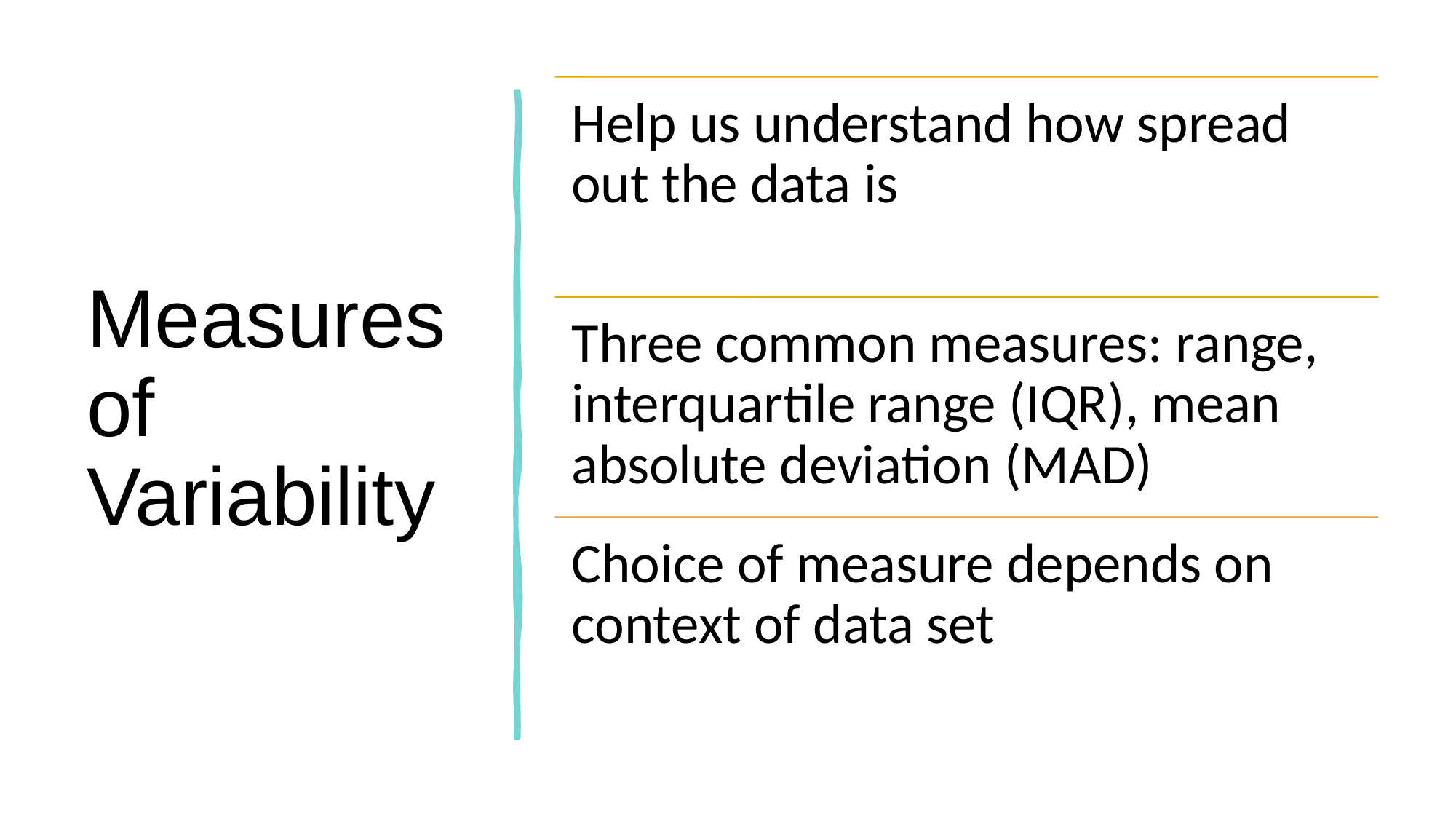

Help us understand how spread out the data is
Three common measures: range, interquartile range (IQR), mean absolute deviation (MAD)
Choice of measure depends on context of data set
# Measures of Variability